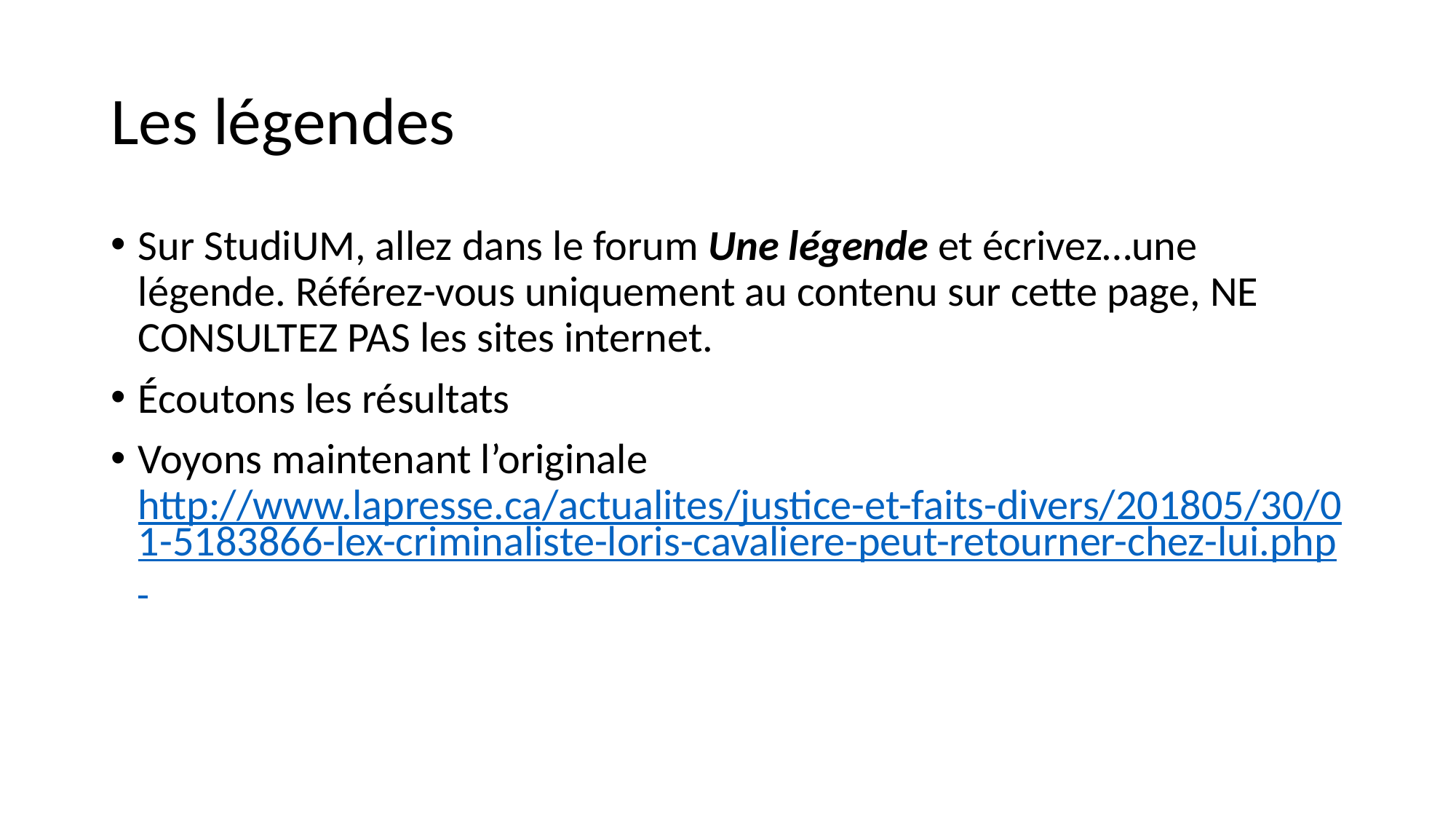

# Les légendes
Sur StudiUM, allez dans le forum Une légende et écrivez…une légende. Référez-vous uniquement au contenu sur cette page, NE CONSULTEZ PAS les sites internet.
Écoutons les résultats
Voyons maintenant l’originale http://www.lapresse.ca/actualites/justice-et-faits-divers/201805/30/01-5183866-lex-criminaliste-loris-cavaliere-peut-retourner-chez-lui.php